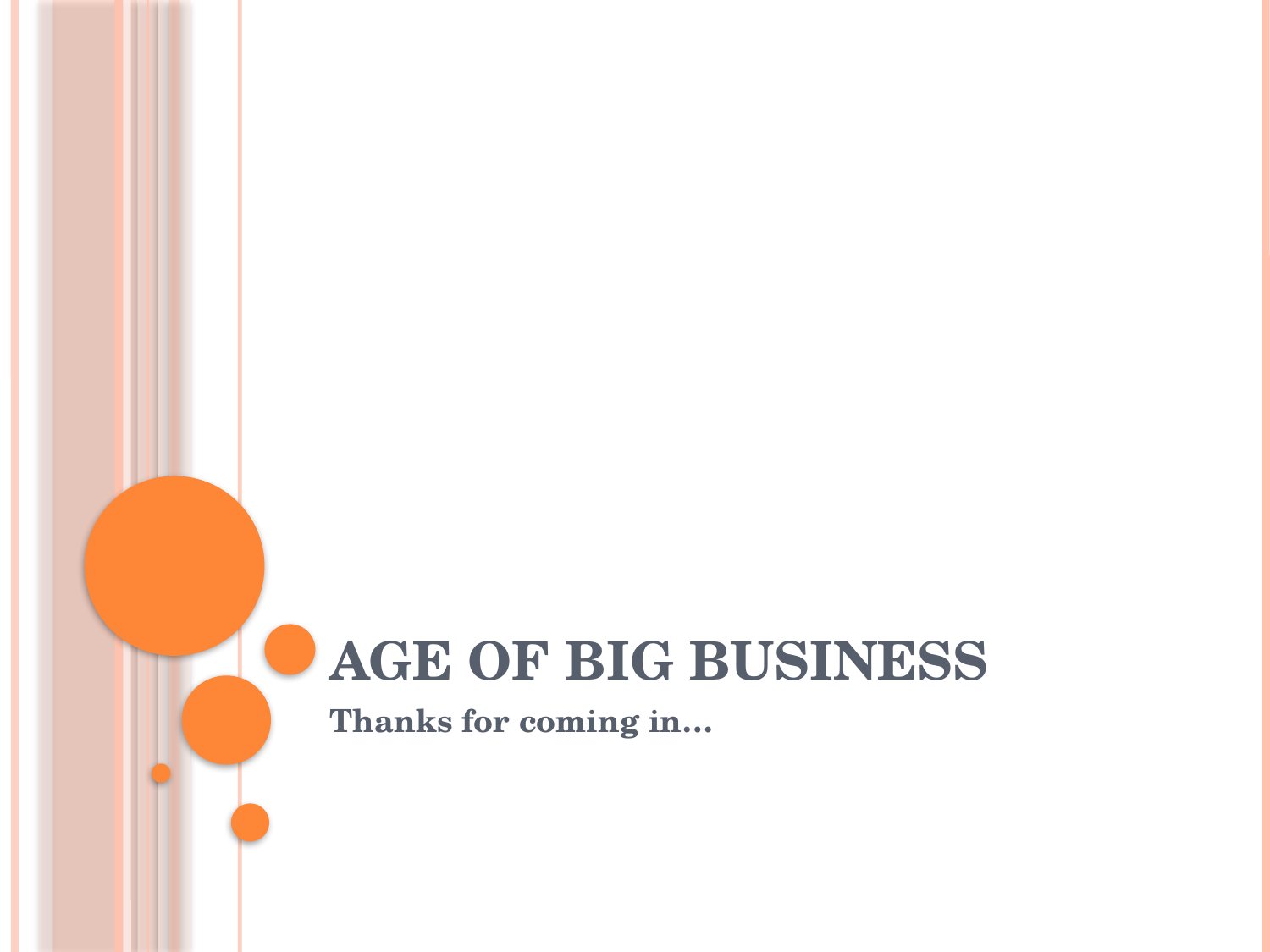

# Age of Big Business
Thanks for coming in…